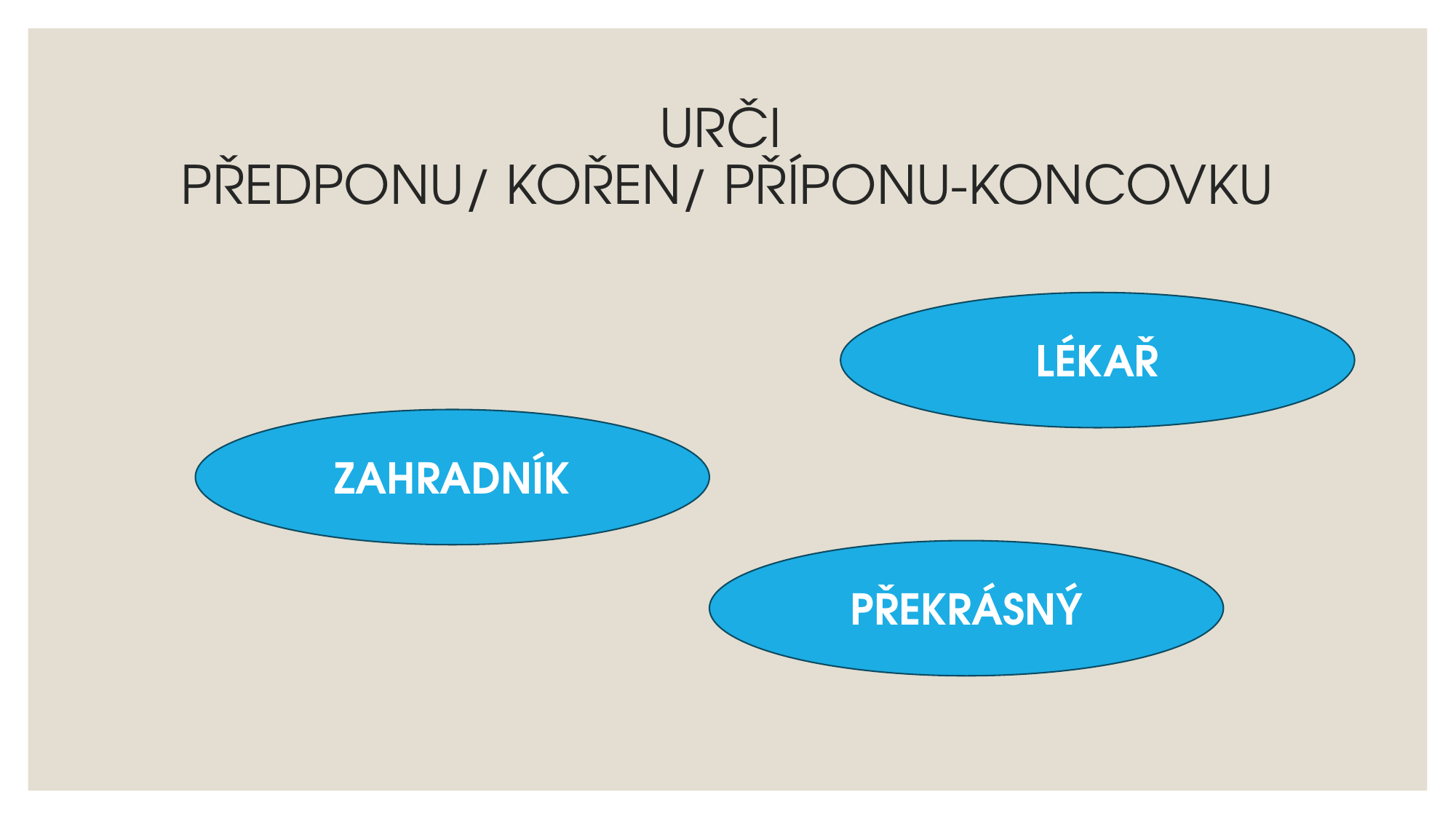

# URČI PŘEDPONU/ KOŘEN/ PŘÍPONU-KONCOVKU
LÉKAŘ
ZAHRADNÍK
PŘEKRÁSNÝ